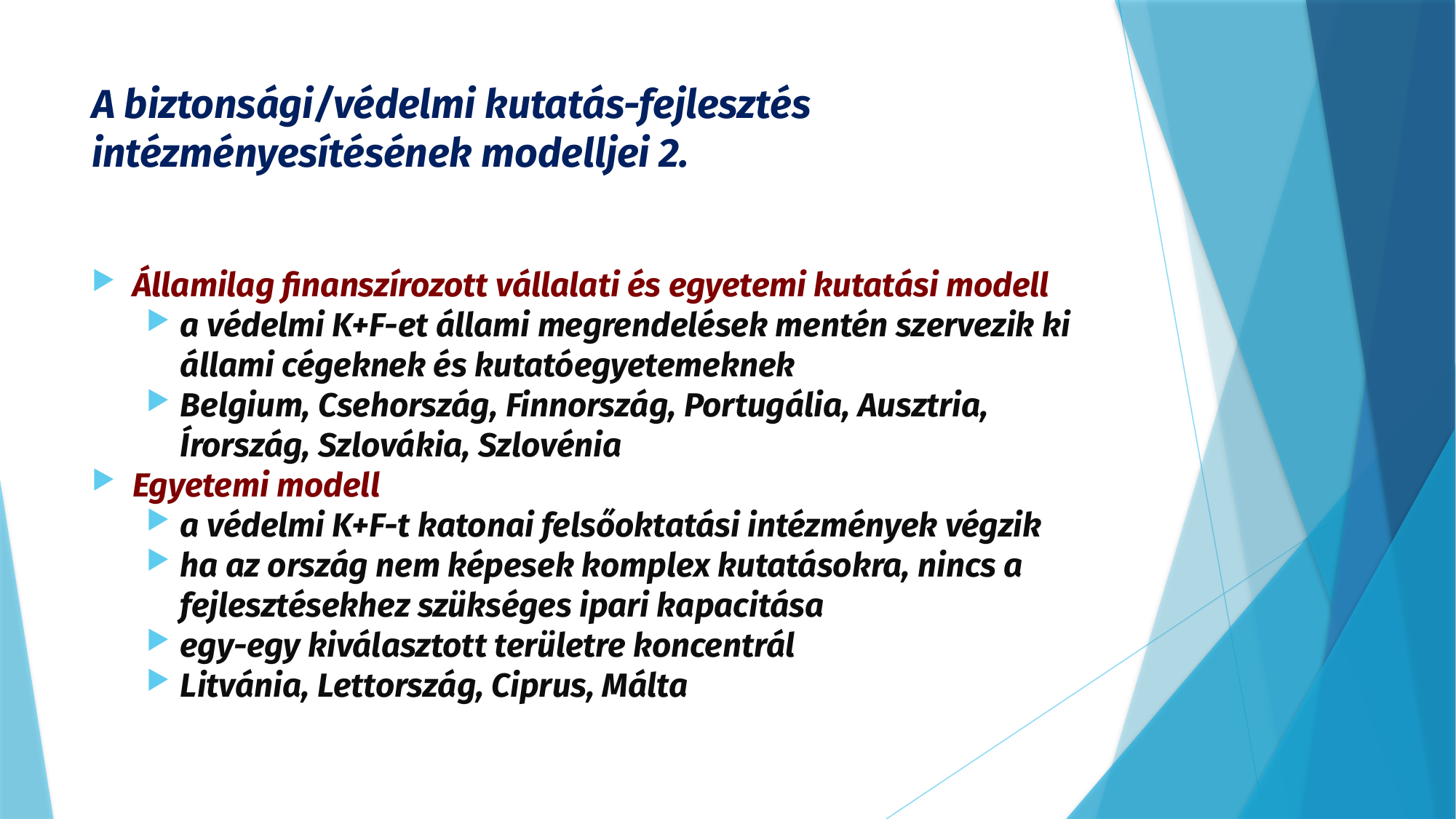

# A biztonsági/védelmi kutatás-fejlesztés intézményesítésének modelljei 2.
Államilag finanszírozott vállalati és egyetemi kutatási modell
a védelmi K+F-et állami megrendelések mentén szervezik ki állami cégeknek és kutatóegyetemeknek
Belgium, Csehország, Finnország, Portugália, Ausztria, Írország, Szlovákia, Szlovénia
Egyetemi modell
a védelmi K+F-t katonai felsőoktatási intézmények végzik
ha az ország nem képesek komplex kutatásokra, nincs a fejlesztésekhez szükséges ipari kapacitása
egy-egy kiválasztott területre koncentrál
Litvánia, Lettország, Ciprus, Málta